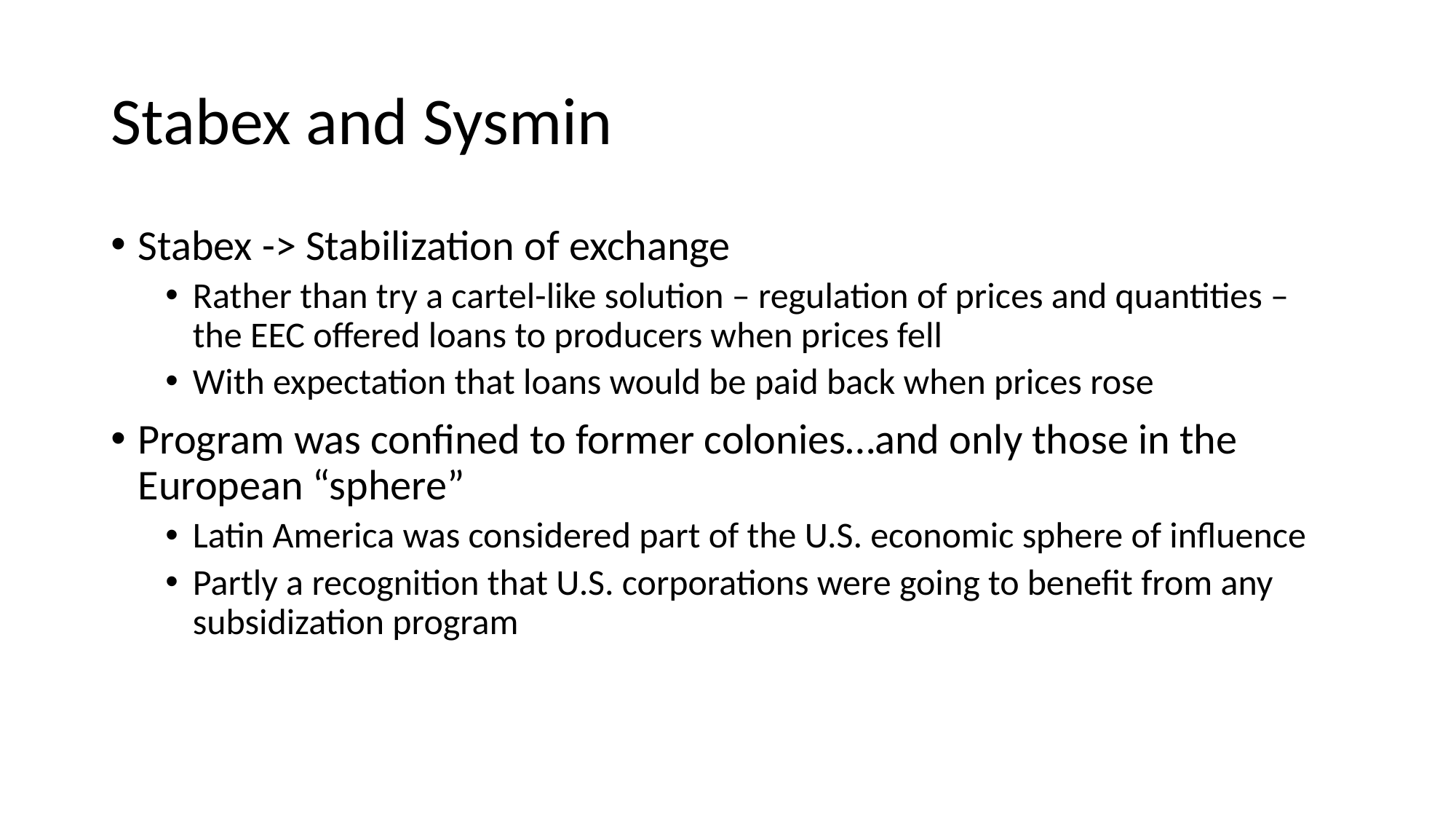

# Stabex and Sysmin
Stabex -> Stabilization of exchange
Rather than try a cartel-like solution – regulation of prices and quantities – the EEC offered loans to producers when prices fell
With expectation that loans would be paid back when prices rose
Program was confined to former colonies…and only those in the European “sphere”
Latin America was considered part of the U.S. economic sphere of influence
Partly a recognition that U.S. corporations were going to benefit from any subsidization program